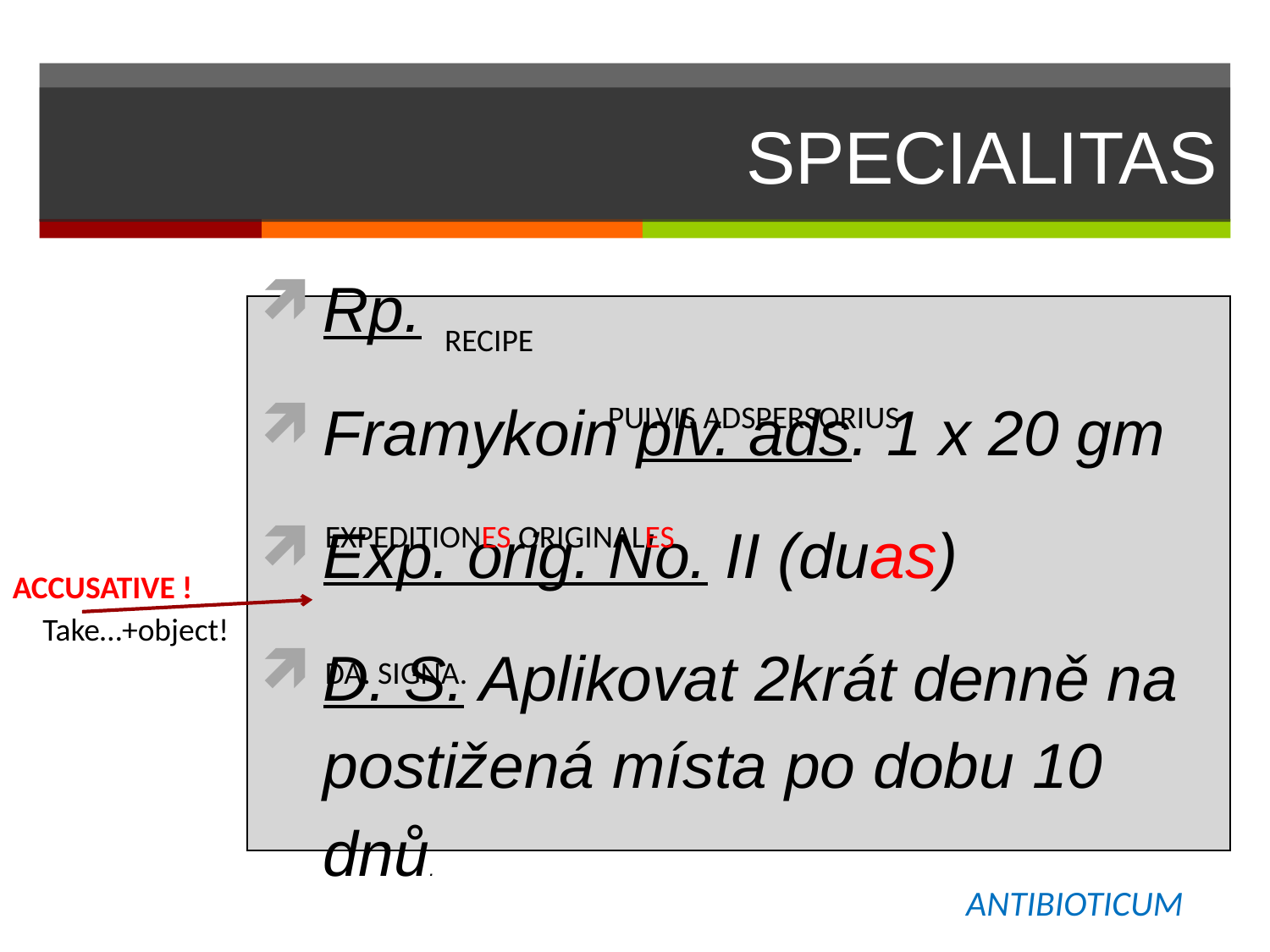

# SPECIALITAS
Rp.
Framykoin plv. ads. 1 x 20 gm
Exp. orig. No. II (duas)
D. S. Aplikovat 2krát denně na postižená místa po dobu 10 dnů.
RECIPE
PULVIS ADSPERSORIUS
EXPEDITIONES ORIGINALES
ACCUSATIVE !
Take…+object!
DA. SIGNA.
ANTIBIOTICUM